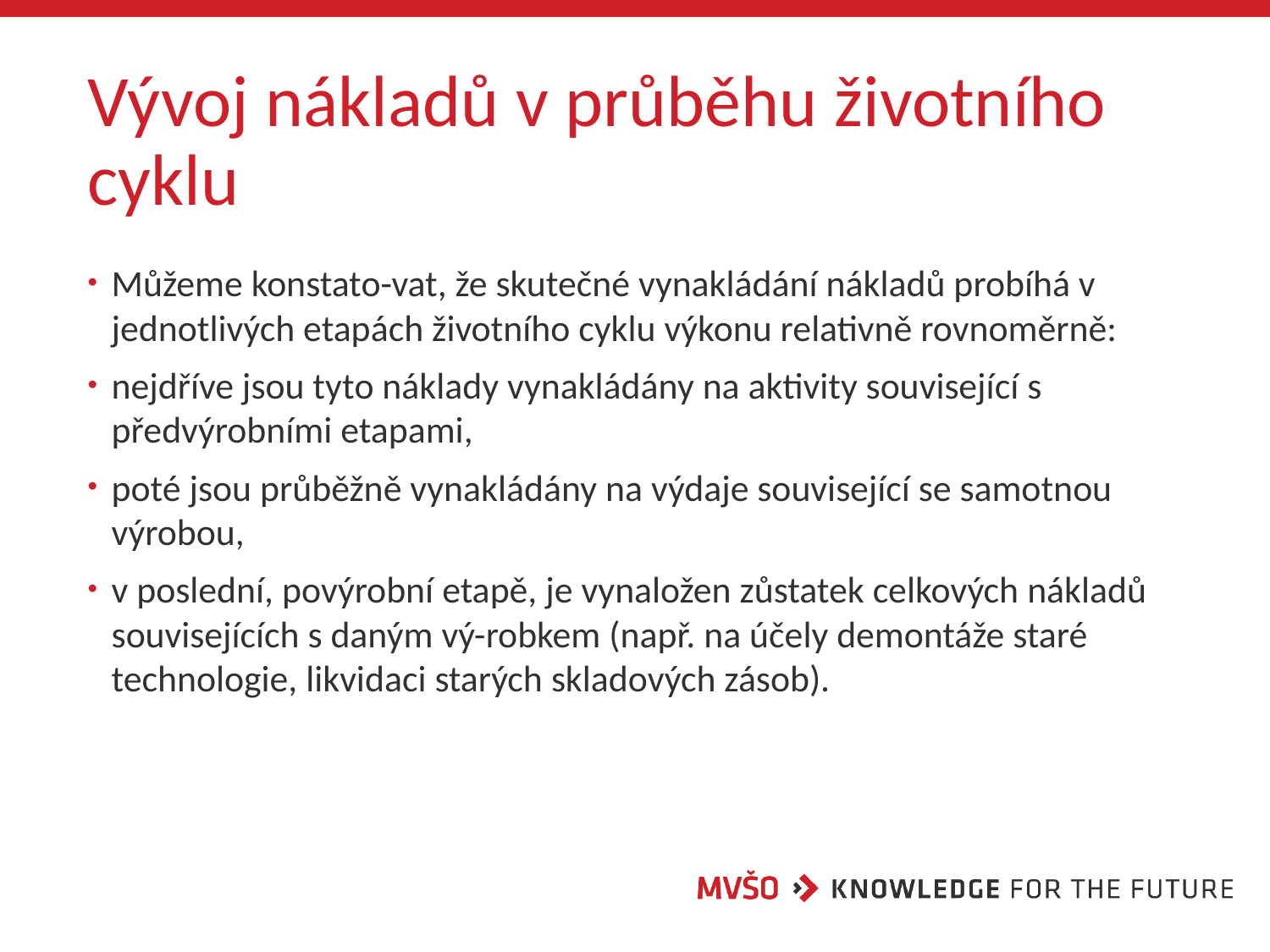

# Vývoj nákladů v průběhu životního cyklu
Můžeme konstato-vat, že skutečné vynakládání nákladů probíhá v jednotlivých etapách životního cyklu výkonu relativně rovnoměrně:
nejdříve jsou tyto náklady vynakládány na aktivity související s předvýrobními etapami,
poté jsou průběžně vynakládány na výdaje související se samotnou výrobou,
v poslední, povýrobní etapě, je vynaložen zůstatek celkových nákladů souvisejících s daným vý-robkem (např. na účely demontáže staré technologie, likvidaci starých skladových zásob).